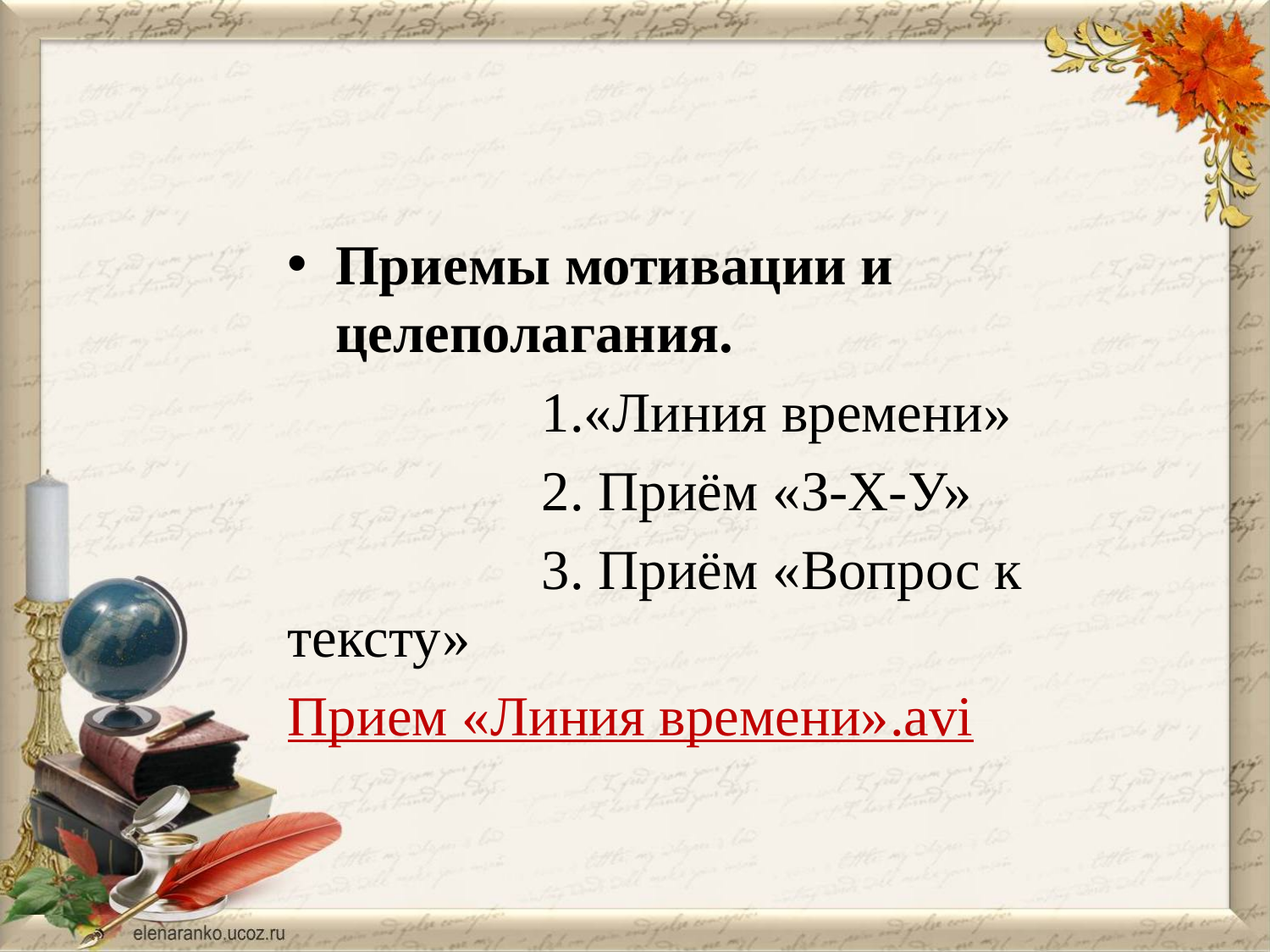

#
Приемы мотивации и целеполагания.
		1.«Линия времени»
		2. Приём «З-Х-У»
		3. Приём «Вопрос к тексту»
Прием «Линия времени».avi